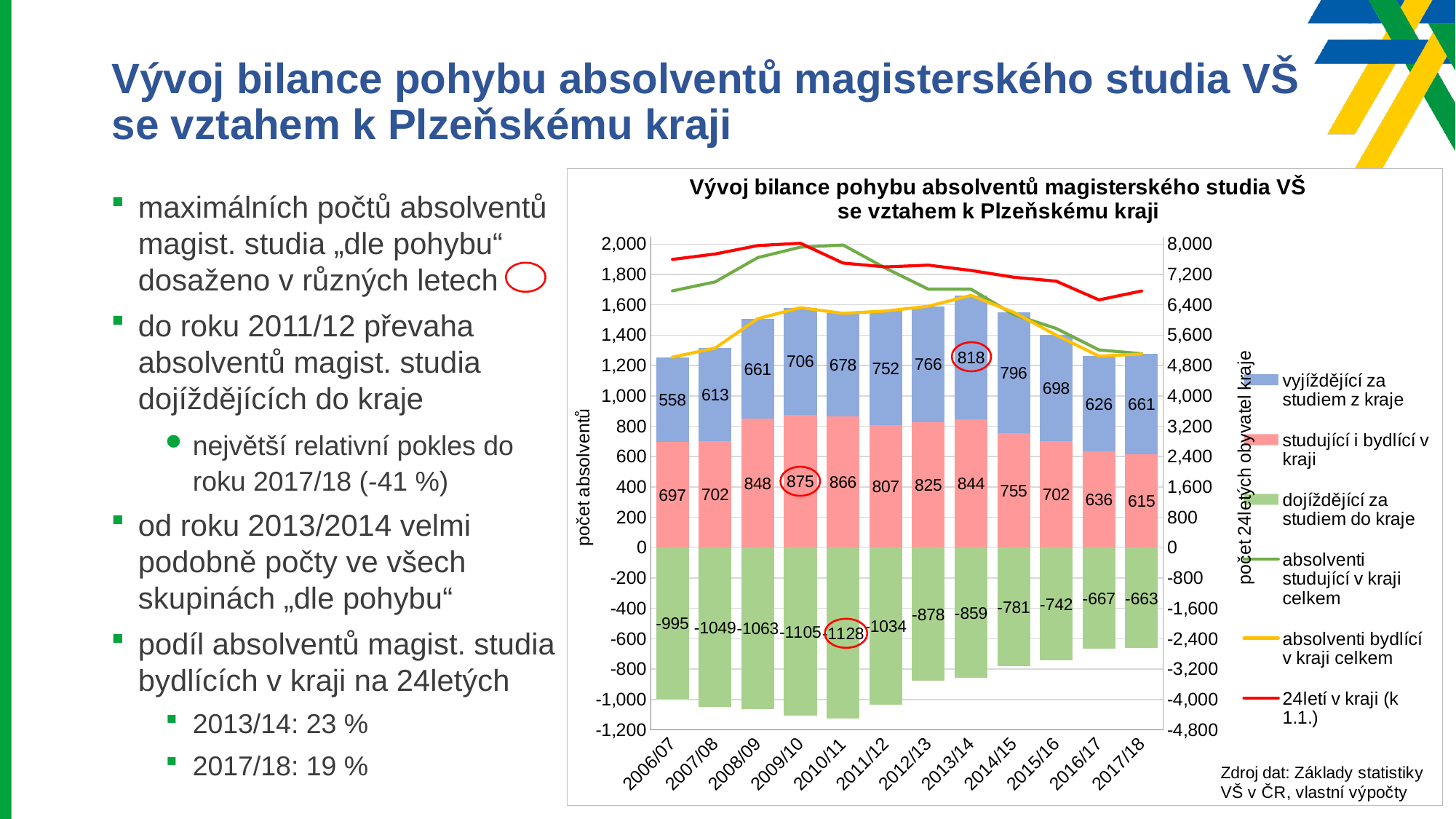

# Vývoj bilance pohybu absolventů magisterského studia VŠ se vztahem k Plzeňskému kraji

### Chart: Vývoj bilance pohybu absolventů magisterského studia VŠ
se vztahem k Plzeňskému kraji

| Category | dojíždějící za studiem do kraje | studující i bydlící v kraji | vyjíždějící za studiem z kraje | absolventi studující v kraji celkem | absolventi bydlící v kraji celkem | 24letí v kraji (k 1.1.) |
|---|---|---|---|---|---|---|
| 2006/07 | -995.0 | 697.0 | 558.0 | 1692.0 | 1255.0 | 7597.0 |
| 2007/08 | -1049.0 | 702.0 | 613.0 | 1751.0 | 1315.0 | 7740.0 |
| 2008/09 | -1063.0 | 848.0 | 661.0 | 1911.0 | 1509.0 | 7962.0 |
| 2009/10 | -1105.0 | 875.0 | 706.0 | 1980.0 | 1581.0 | 8023.0 |
| 2010/11 | -1128.0 | 866.0 | 678.0 | 1994.0 | 1544.0 | 7500.0 |
| 2011/12 | -1034.0 | 807.0 | 752.0 | 1841.0 | 1559.0 | 7400.0 |
| 2012/13 | -878.0 | 825.0 | 766.0 | 1703.0 | 1591.0 | 7446.0 |
| 2013/14 | -859.0 | 844.0 | 818.0 | 1703.0 | 1662.0 | 7306.0 |
| 2014/15 | -781.0 | 755.0 | 796.0 | 1536.0 | 1551.0 | 7128.0 |
| 2015/16 | -742.0 | 702.0 | 698.0 | 1444.0 | 1400.0 | 7022.0 |
| 2016/17 | -667.0 | 636.0 | 626.0 | 1303.0 | 1262.0 | 6531.0 |
| 2017/18 | -663.0 | 615.0 | 661.0 | 1278.0 | 1276.0 | 6765.0 |
maximálních počtů absolventů magist. studia „dle pohybu“ dosaženo v různých letech
do roku 2011/12 převaha absolventů magist. studia dojíždějících do kraje
největší relativní pokles do roku 2017/18 (-41 %)
od roku 2013/2014 velmi podobně počty ve všech skupinách „dle pohybu“
podíl absolventů magist. studia bydlících v kraji na 24letých
2013/14: 23 %
2017/18: 19 %